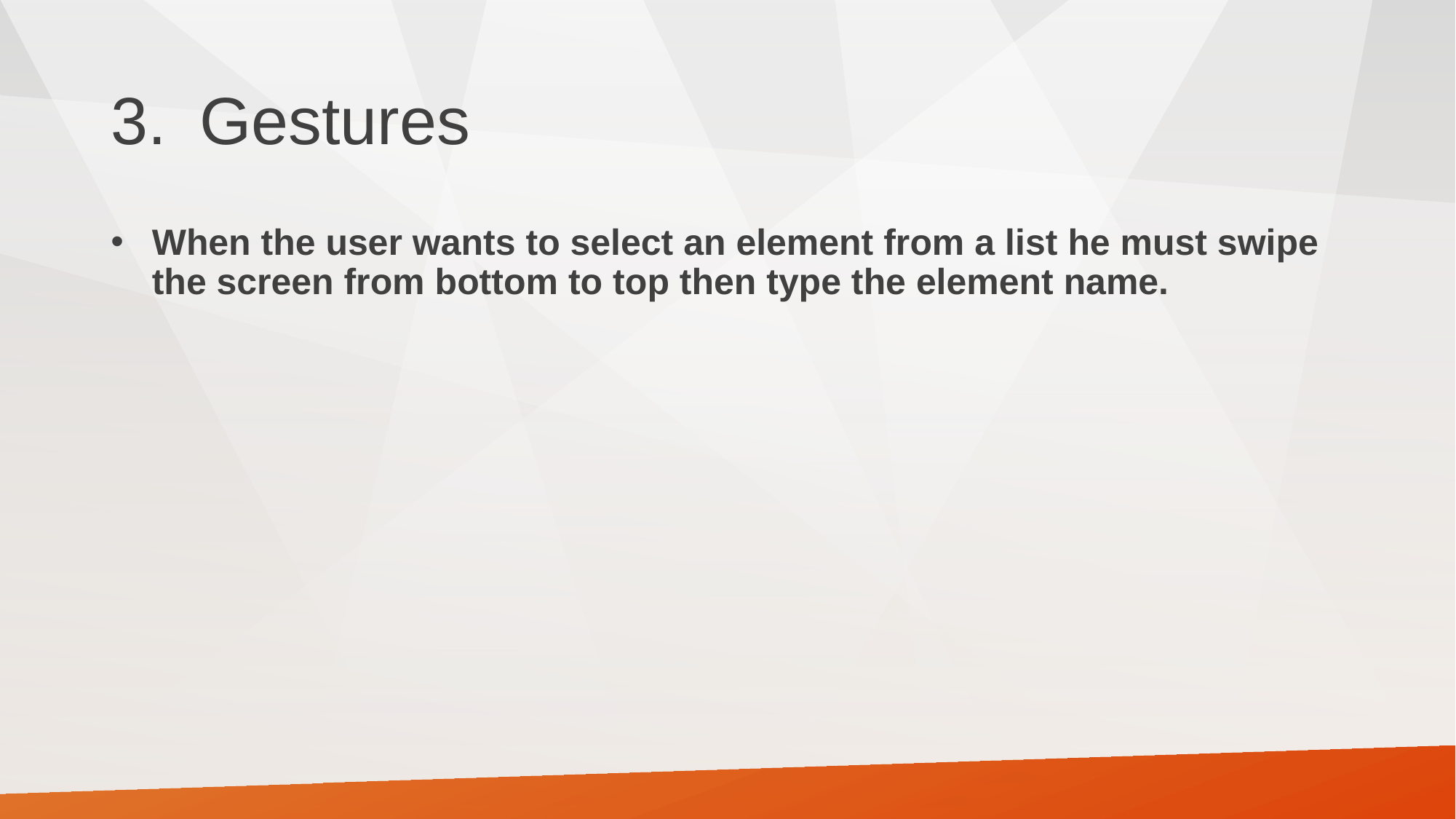

# Gestures
When the user wants to select an element from a list he must swipe the screen from bottom to top then type the element name.